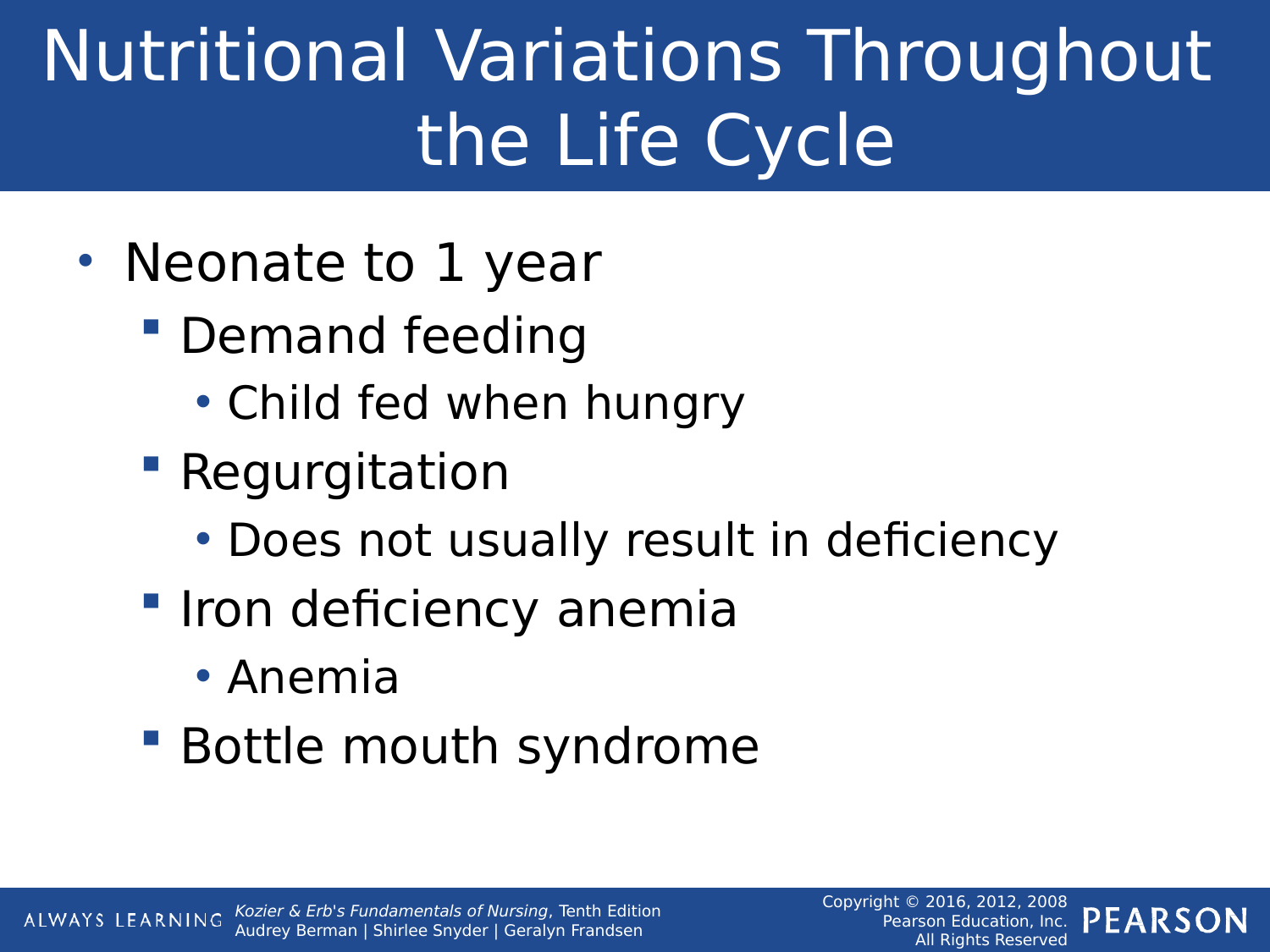

# Nutritional Variations Throughout  the Life Cycle
Neonate to 1 year
Demand feeding
Child fed when hungry
Regurgitation
Does not usually result in deficiency
Iron deficiency anemia
Anemia
Bottle mouth syndrome
Copyright © 2016, 2012, 2008  Pearson Education, Inc.  All Rights Reserved
Kozier & Erb's Fundamentals of Nursing, Tenth Edition  Audrey Berman | Shirlee Snyder | Geralyn Frandsen